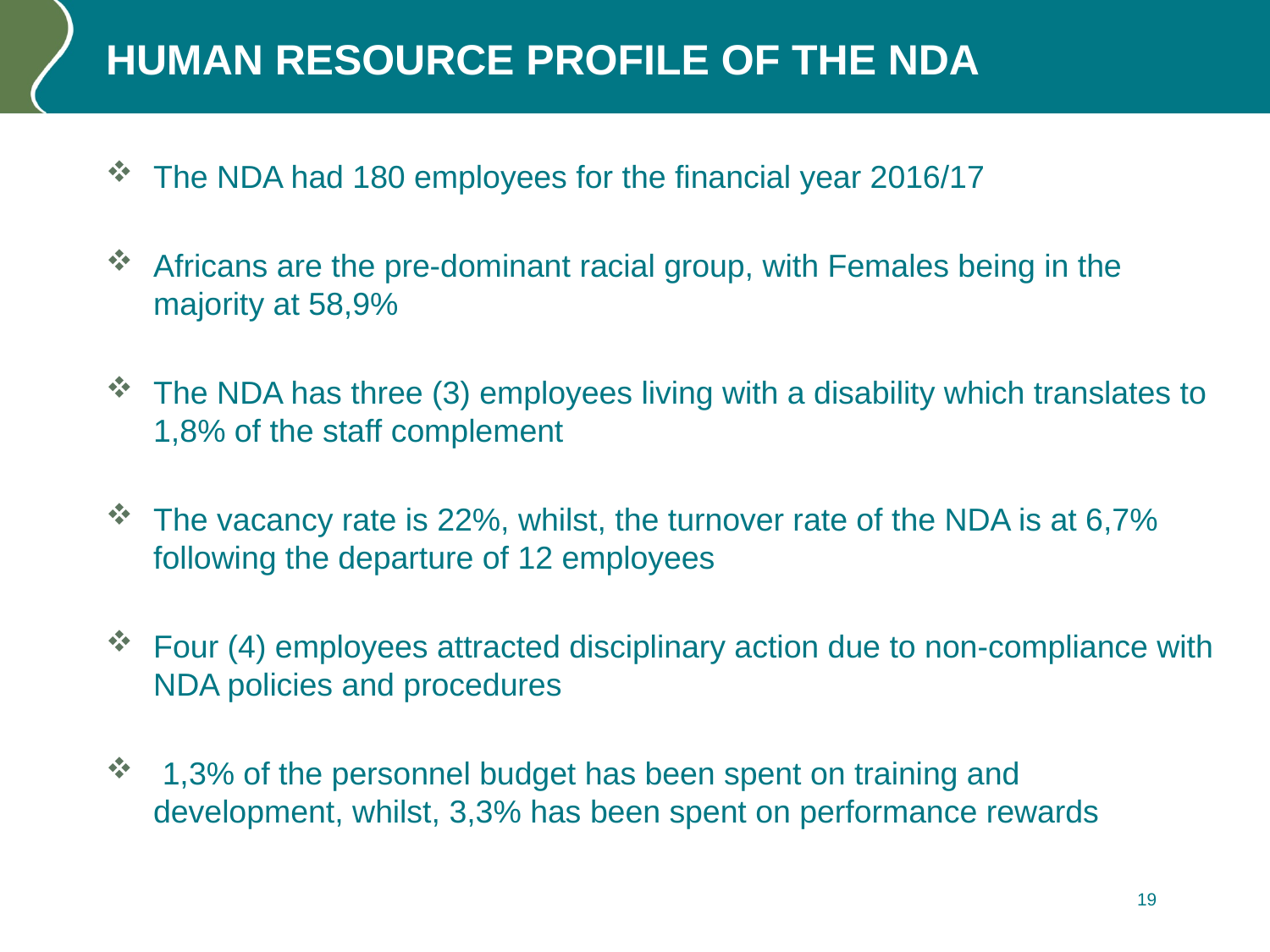

# HUMAN RESOURCE PROFILE OF THE NDA
The NDA had 180 employees for the financial year 2016/17

Africans are the pre-dominant racial group, with Females being in the majority at 58,9%

The NDA has three (3) employees living with a disability which translates to 1,8% of the staff complement

The vacancy rate is 22%, whilst, the turnover rate of the NDA is at 6,7% following the departure of 12 employees

Four (4) employees attracted disciplinary action due to non-compliance with NDA policies and procedures

 1,3% of the personnel budget has been spent on training and development, whilst, 3,3% has been spent on performance rewards

19